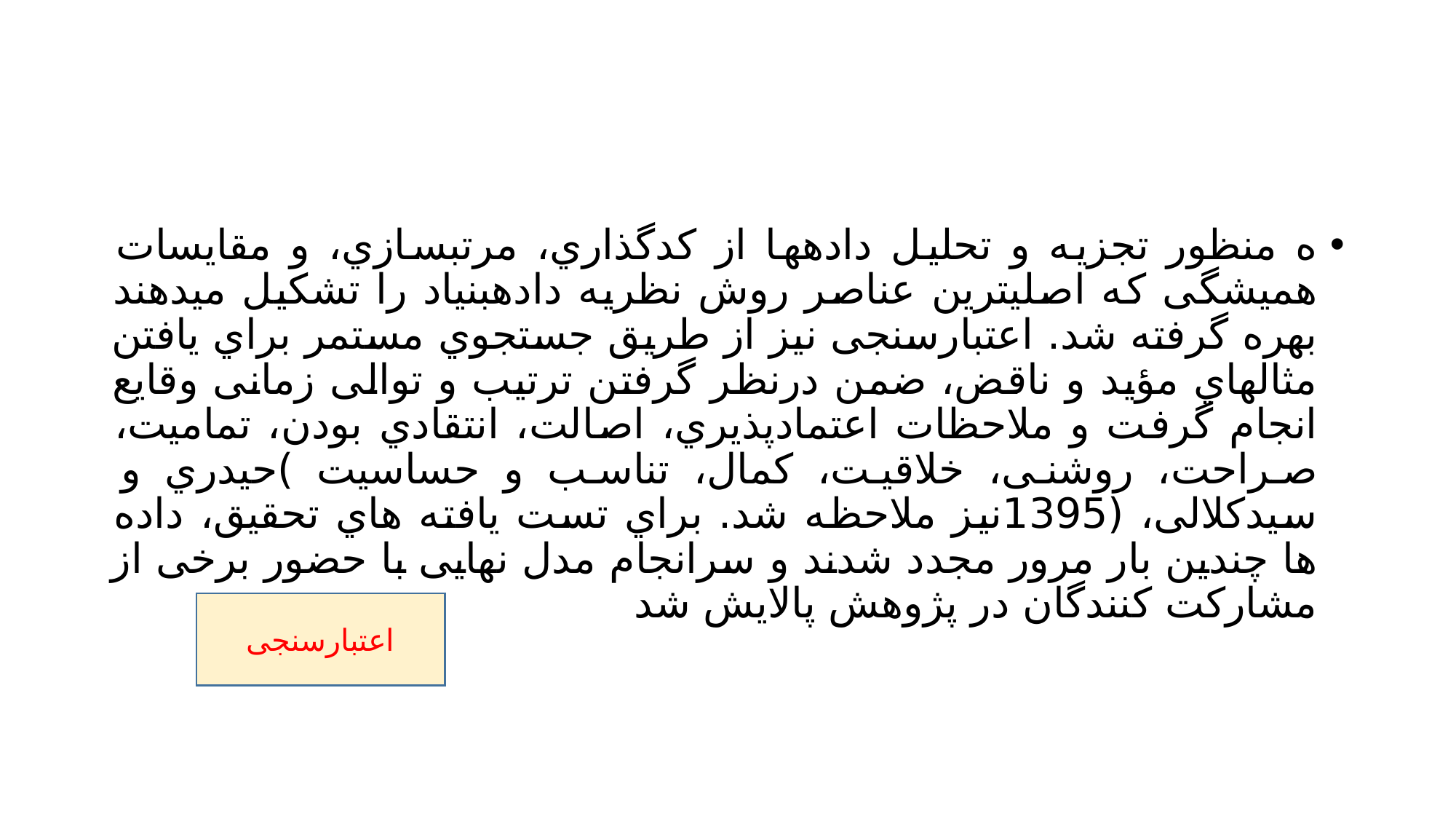

#
ه منظور تجزیه و تحلیل دادهها از کدگذاري، مرتبسازي، و مقایسات همیشگی که اصلیترین عناصر روش نظریه دادهبنیاد را تشکیل میدهند بهره گرفته شد. اعتبارسنجی نیز از طریق جستجوي مستمر براي یافتن مثالهاي مؤید و ناقض، ضمن درنظر گرفتن ترتیب و توالی زمانی وقایع انجام گرفت و ملاحظات اعتمادپذیري، اصالت، انتقادي بودن، تمامیت، صراحت، روشنی، خلاقیت، کمال، تناسب و حساسیت )حیدري و سیدکلالی، (1395نیز ملاحظه شد. براي تست یافته هاي تحقیق، داده ها چندین بار مرور مجدد شدند و سرانجام مدل نهایی با حضور برخی از مشارکت کنندگان در پژوهش پالایش شد

 اعتبارسنجی